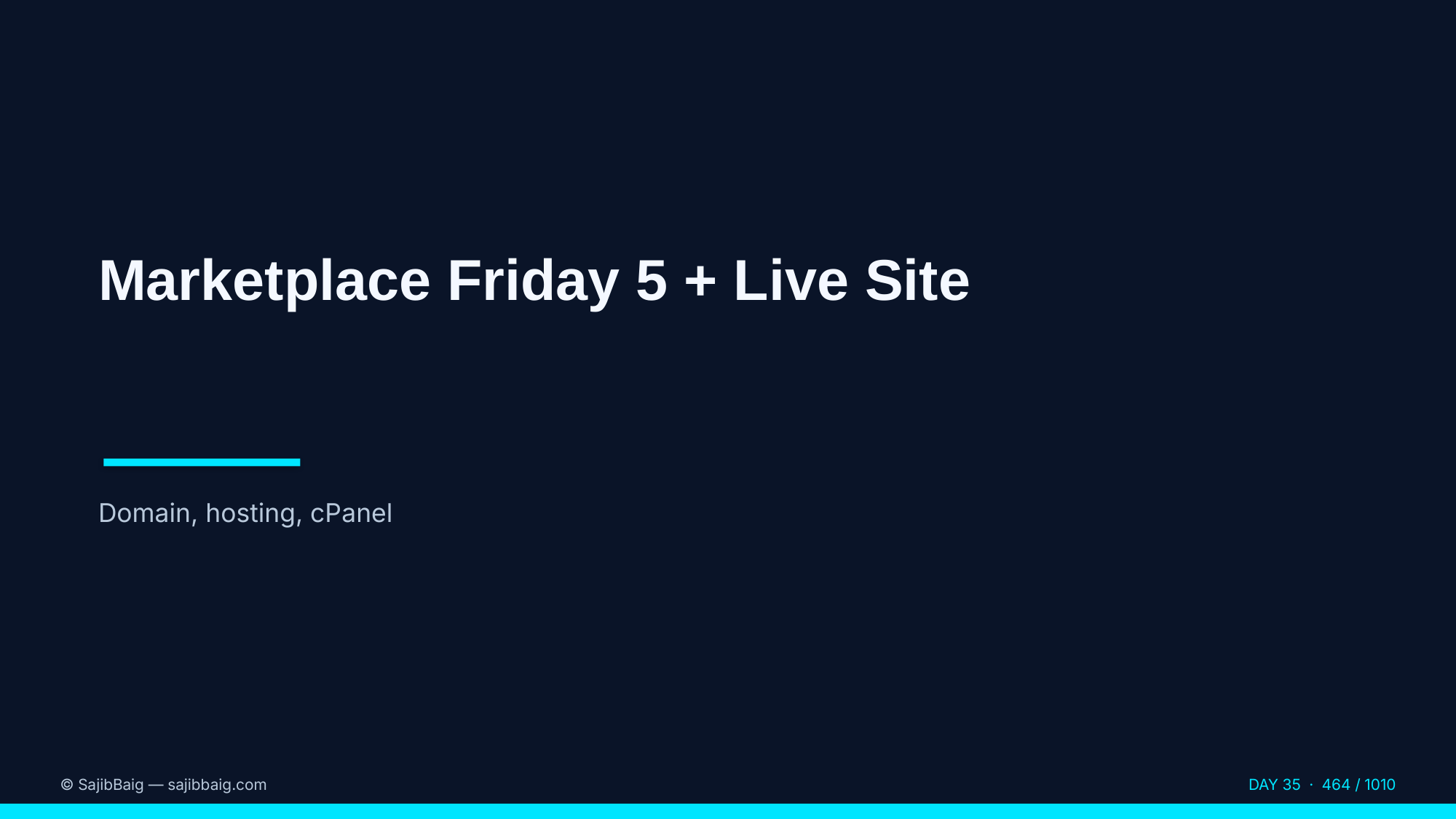

Marketplace Friday 5 + Live Site

Domain, hosting, cPanel
© SajibBaig — sajibbaig.com
DAY 35  ·  464 / 1010